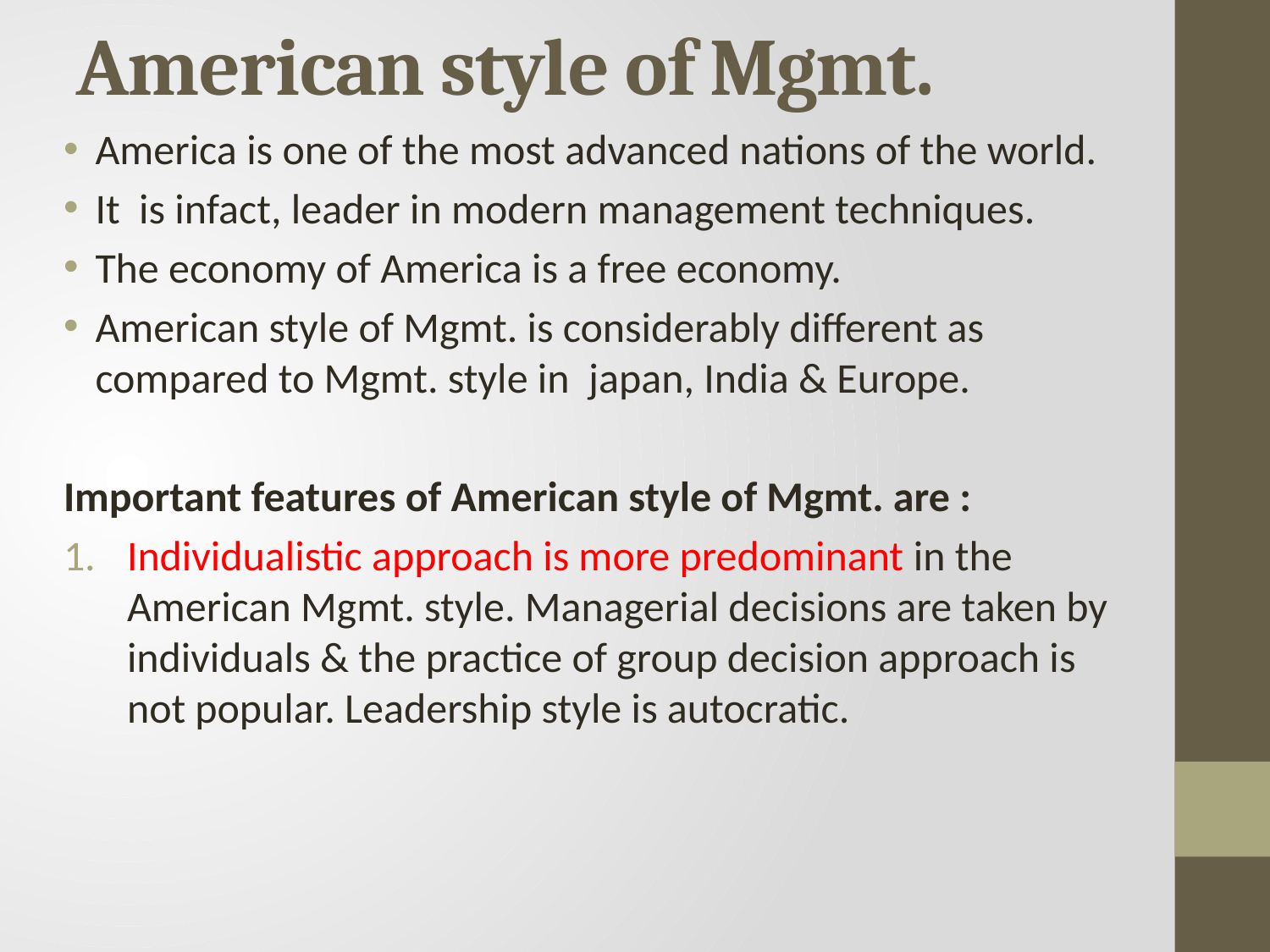

# American style of Mgmt.
America is one of the most advanced nations of the world.
It  is infact, leader in modern management techniques.
The economy of America is a free economy.
American style of Mgmt. is considerably different as compared to Mgmt. style in  japan, India & Europe.

Important features of American style of Mgmt. are :
Individualistic approach is more predominant in the American Mgmt. style. Managerial decisions are taken by individuals & the practice of group decision approach is not popular. Leadership style is autocratic.